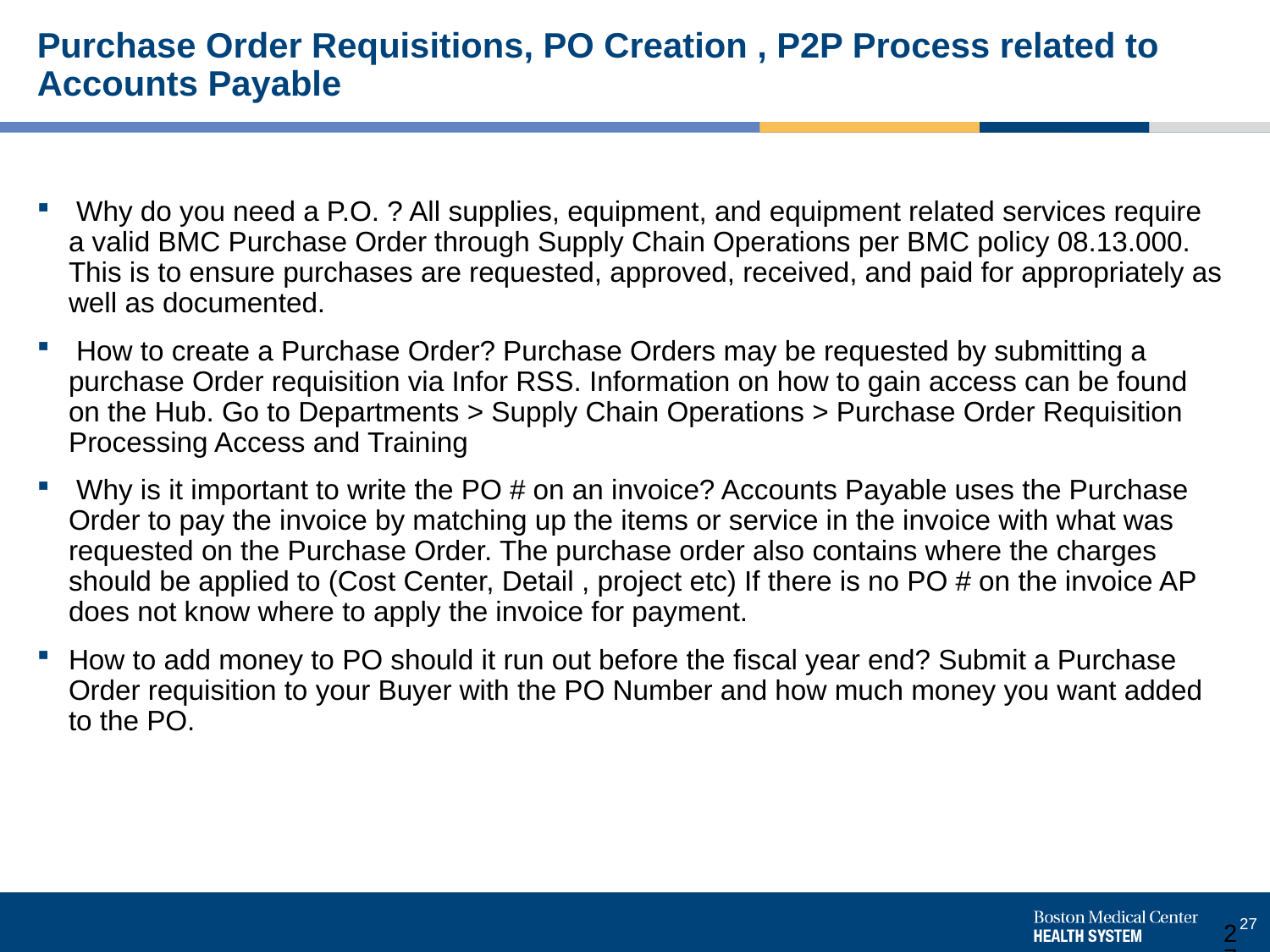

# Purchase Order Requisitions, PO Creation , P2P Process related to Accounts Payable

 Why do you need a P.O. ? All supplies, equipment, and equipment related services require a valid BMC Purchase Order through Supply Chain Operations per BMC policy 08.13.000. This is to ensure purchases are requested, approved, received, and paid for appropriately as well as documented.
 How to create a Purchase Order? Purchase Orders may be requested by submitting a purchase Order requisition via Infor RSS. Information on how to gain access can be found on the Hub. Go to Departments > Supply Chain Operations > Purchase Order Requisition Processing Access and Training
 Why is it important to write the PO # on an invoice? Accounts Payable uses the Purchase Order to pay the invoice by matching up the items or service in the invoice with what was requested on the Purchase Order. The purchase order also contains where the charges should be applied to (Cost Center, Detail , project etc) If there is no PO # on the invoice AP does not know where to apply the invoice for payment.
How to add money to PO should it run out before the fiscal year end? Submit a Purchase Order requisition to your Buyer with the PO Number and how much money you want added to the PO.

27